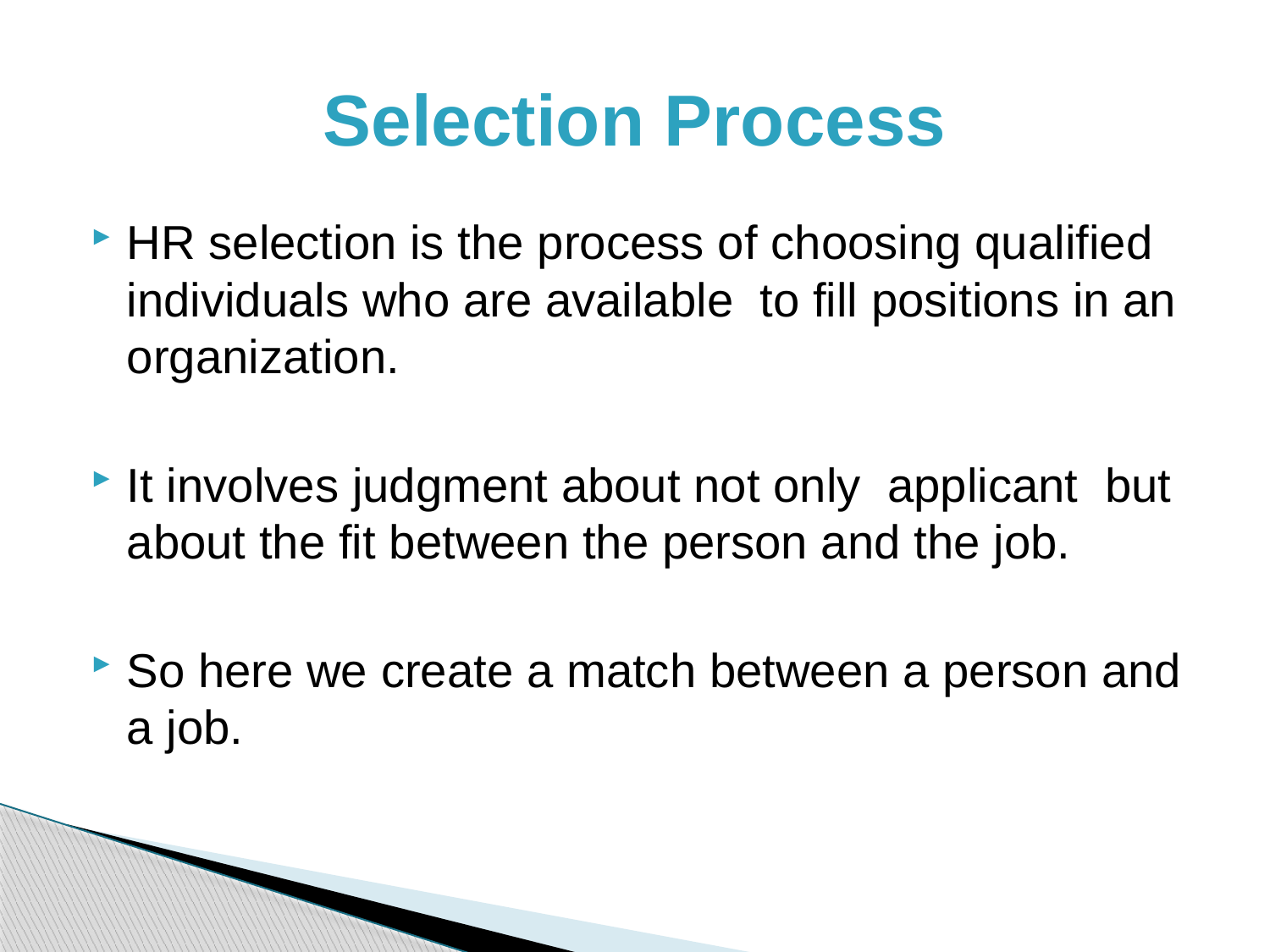

# Selection Process
HR selection is the process of choosing qualified individuals who are available  to fill positions in an organization.

It involves judgment about not only  applicant  but about the fit between the person and the job.

So here we create a match between a person and a job.